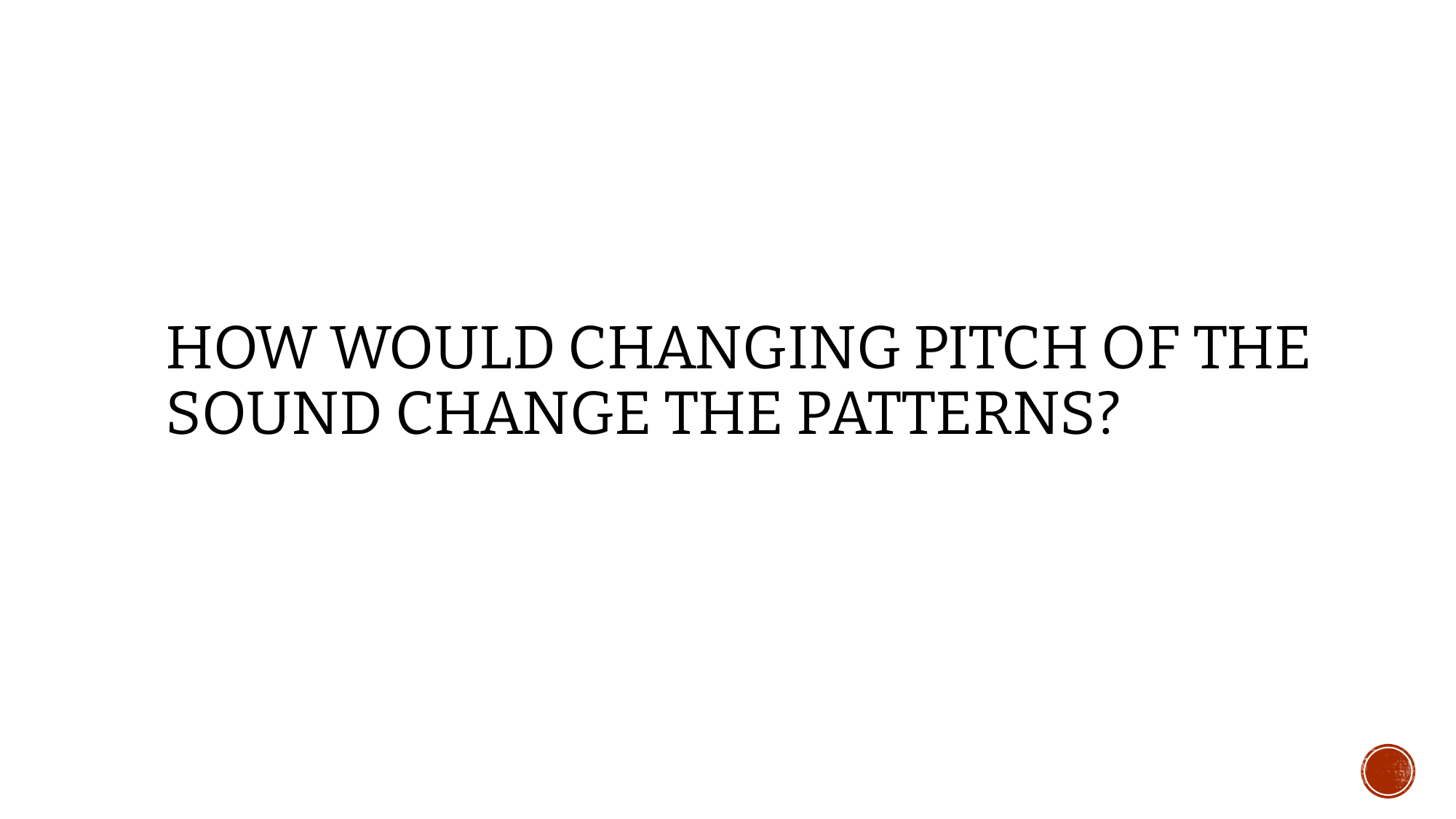

# How would changing pitch of the sound change the patterns?